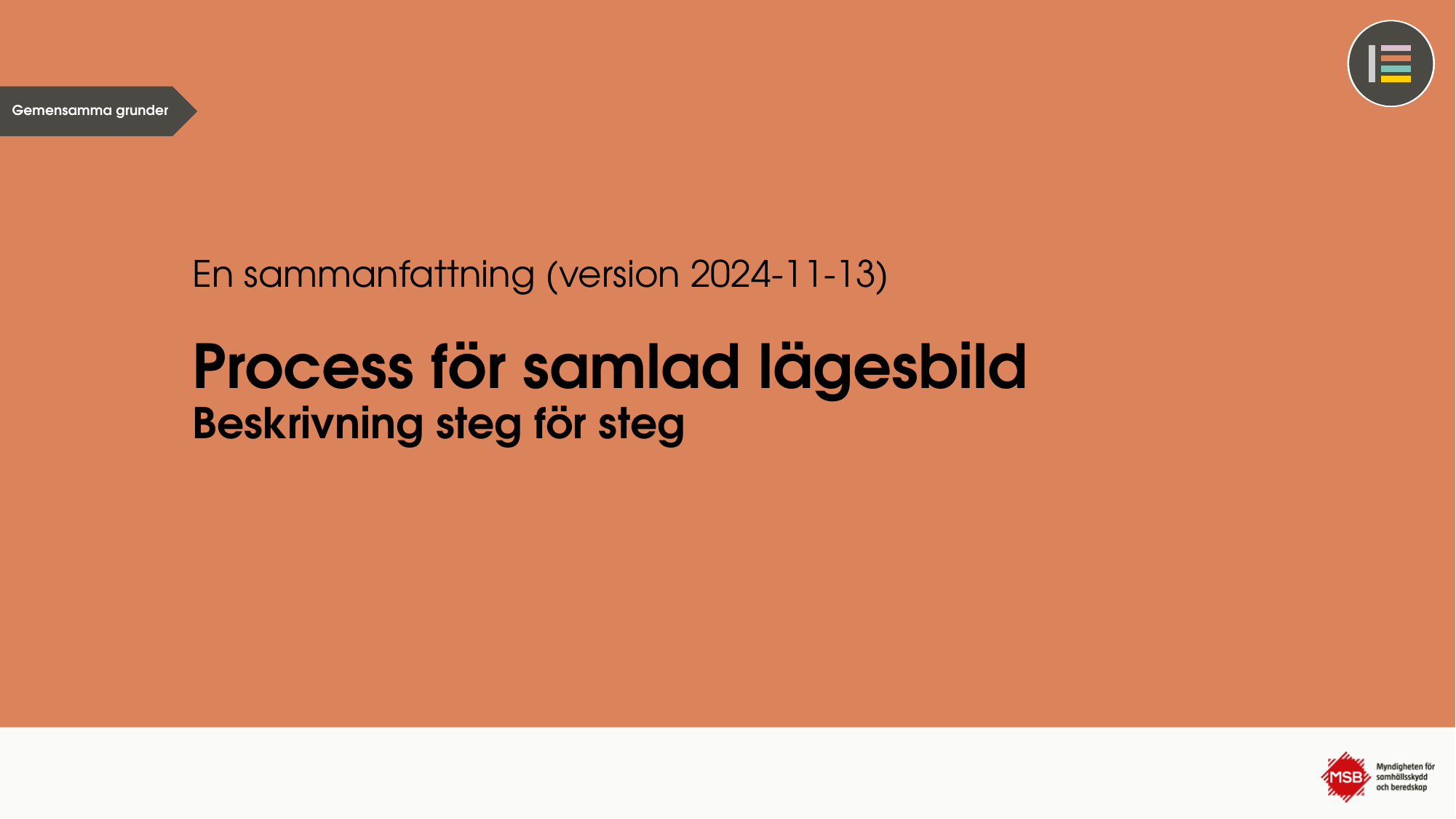

En sammanfattning (version 2024-11-13)
# Process för samlad lägesbild Beskrivning steg för steg